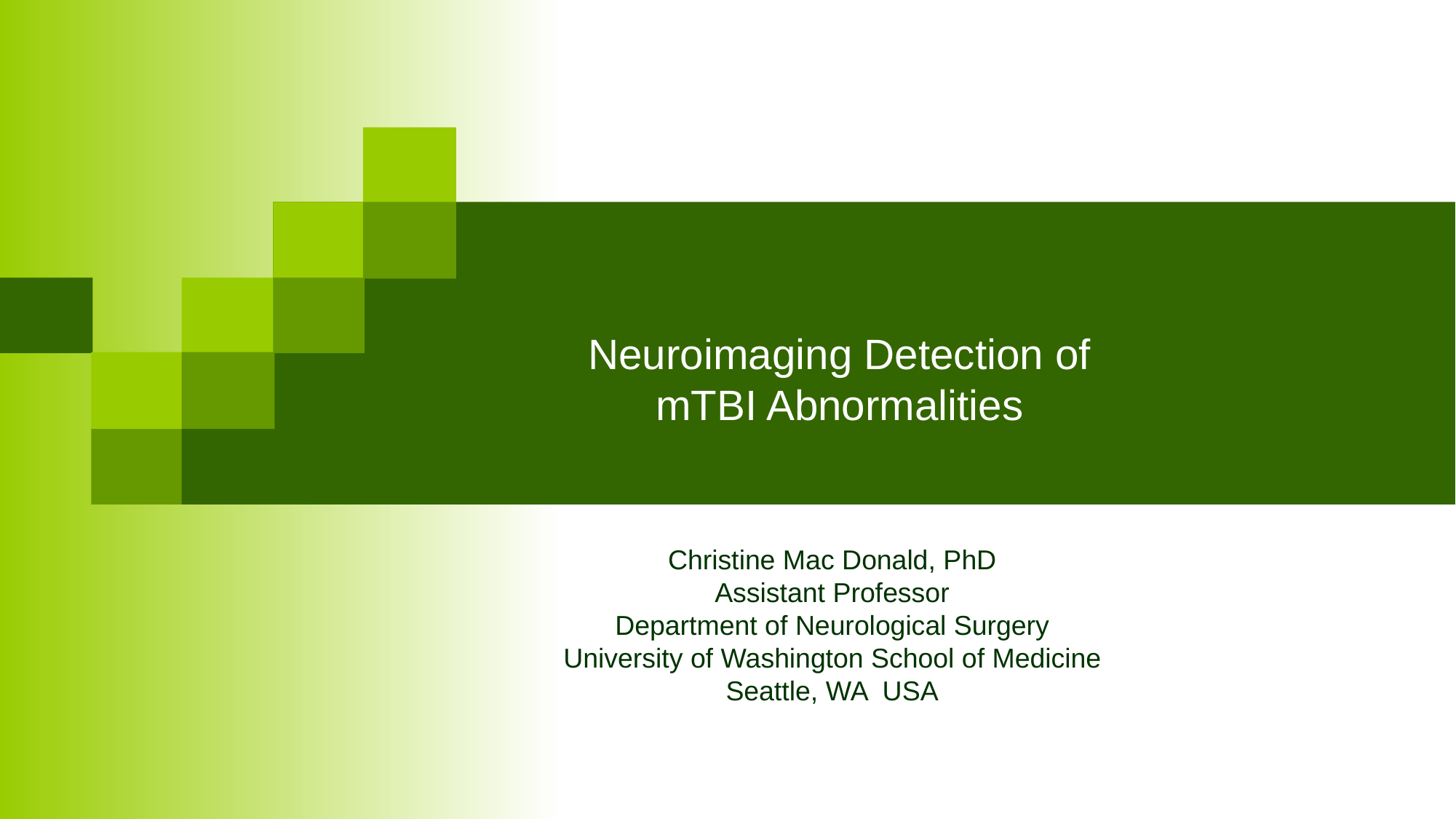

# Neuroimaging Detection of mTBI Abnormalities
Christine Mac Donald, PhD
Assistant Professor
Department of Neurological Surgery
University of Washington School of Medicine
Seattle, WA  USA